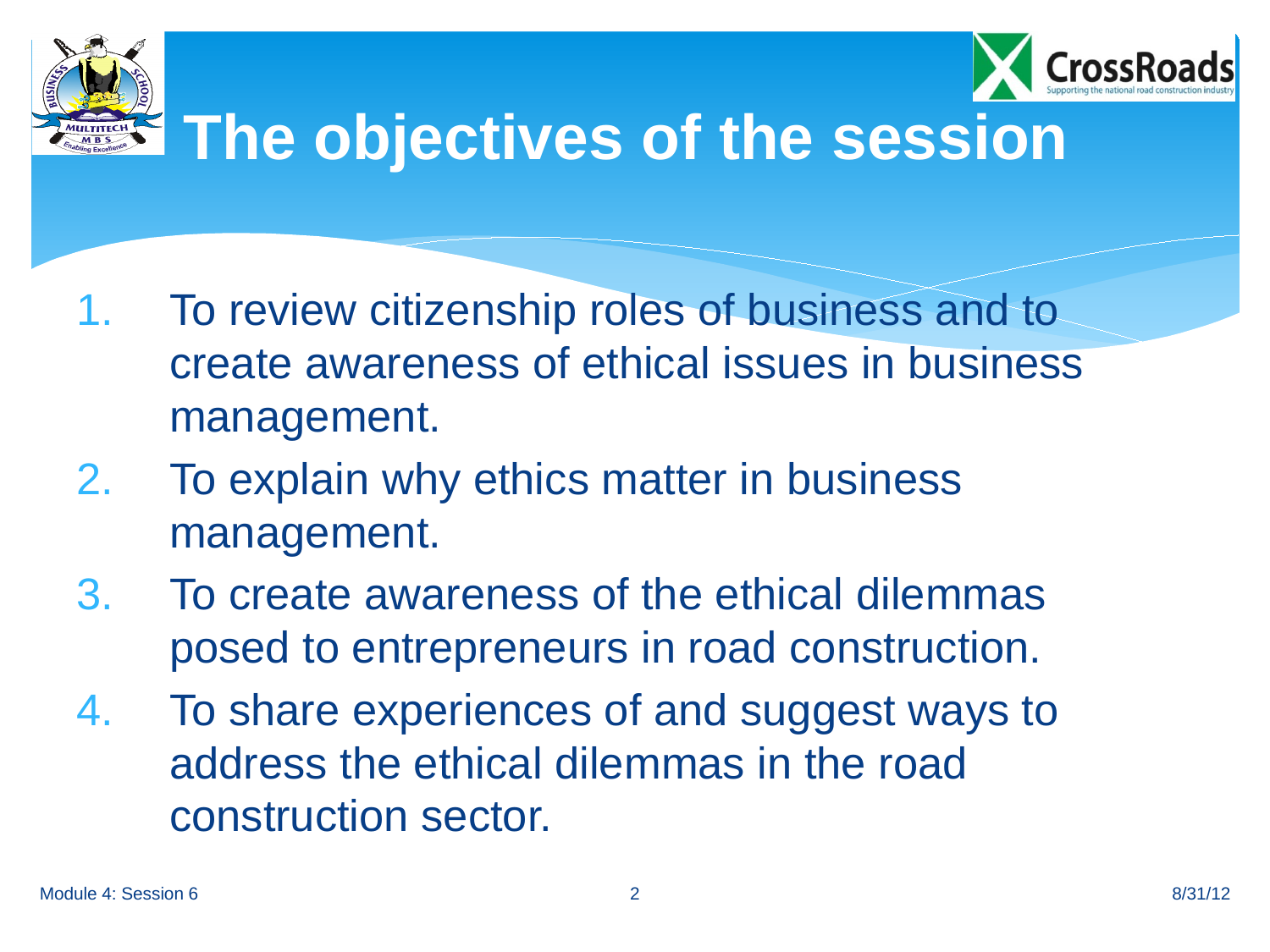

# The objectives of the session
To review citizenship roles of business and to create awareness of ethical issues in business management.
To explain why ethics matter in business management.
To create awareness of the ethical dilemmas posed to entrepreneurs in road construction.
To share experiences of and suggest ways to address the ethical dilemmas in the road construction sector.

2
Module 4: Session 6
8/31/12